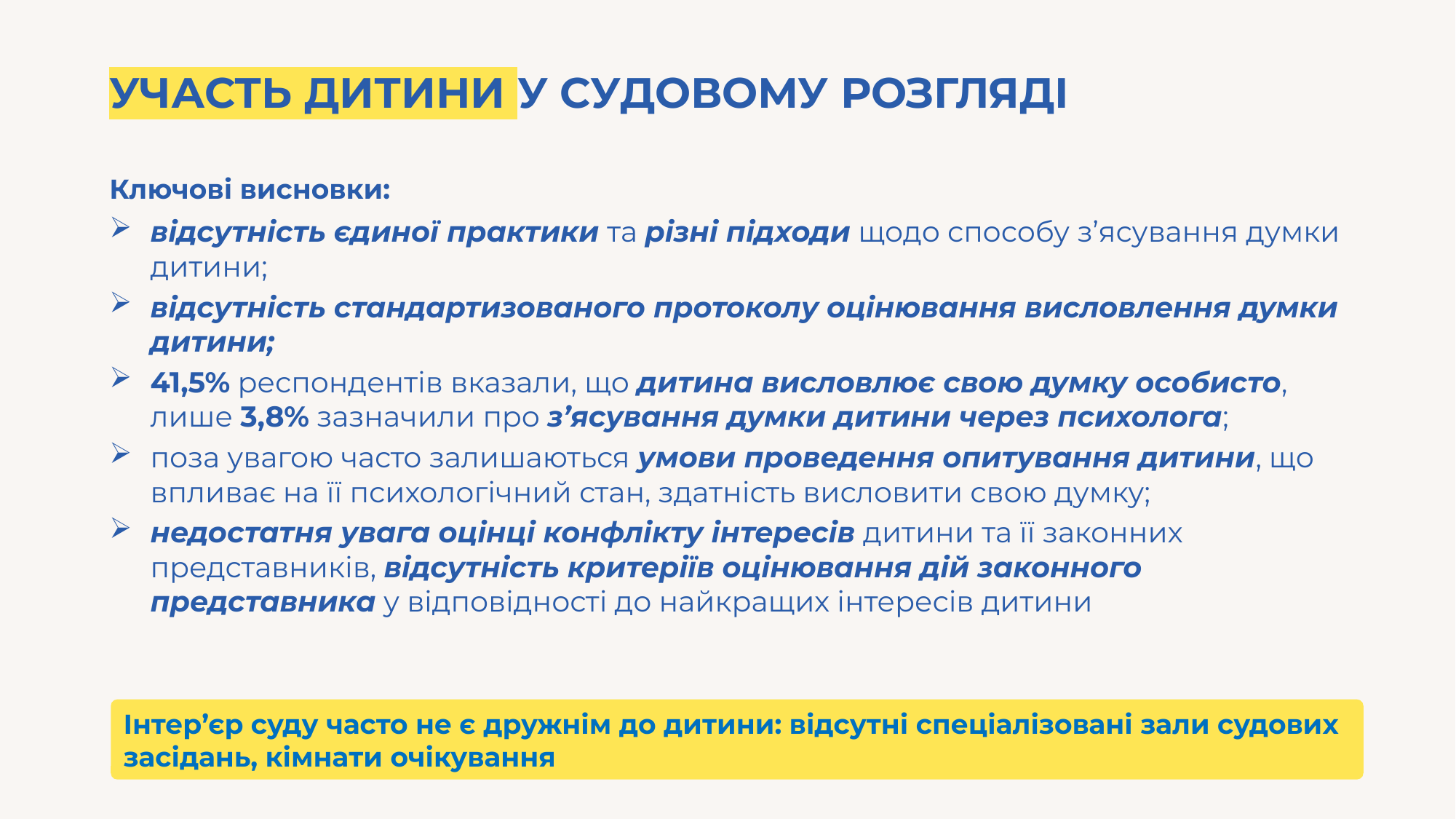

УЧАСТЬ ДИТИНИ У СУДОВОМУ РОЗГЛЯДІ
Ключові висновки:
відсутність єдиної практики та різні підходи щодо способу з’ясування думки дитини;
відсутність стандартизованого протоколу оцінювання висловлення думки дитини;
41,5% респондентів вказали, що дитина висловлює свою думку особисто,  лише 3,8% зазначили про з’ясування думки дитини через психолога;
поза увагою часто залишаються умови проведення опитування дитини, що впливає на її психологічний стан, здатність висловити свою думку;
недостатня увага оцінці конфлікту інтересів дитини та її законних представників, відсутність критеріїв оцінювання дій законного представника у відповідності до найкращих інтересів дитини
Інтер’єр суду часто не є дружнім до дитини: відсутні спеціалізовані зали судових засідань, кімнати очікування